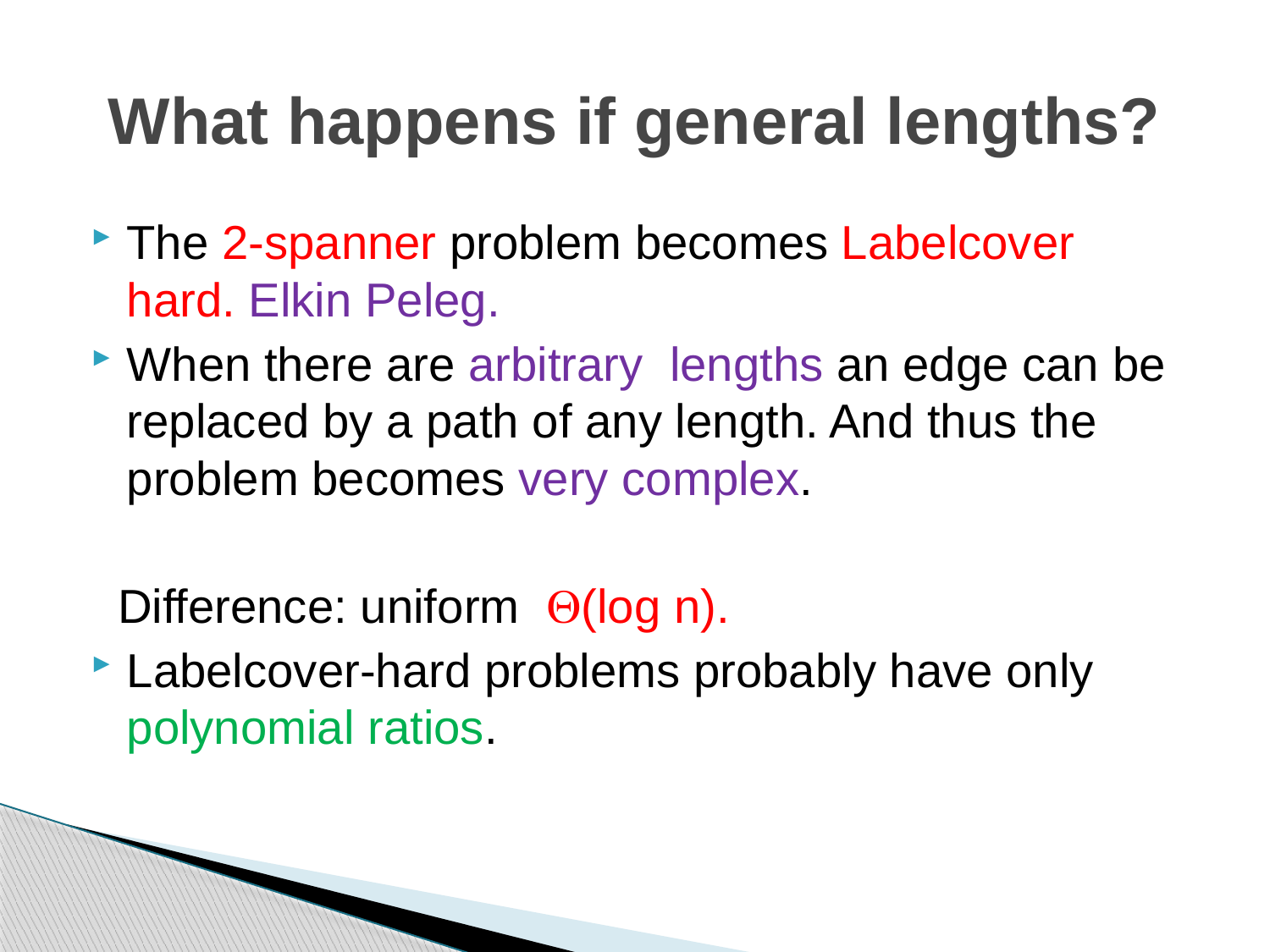

# What happens if general lengths?
The 2-spanner problem becomes Labelcover hard. Elkin Peleg.
When there are arbitrary  lengths an edge can be replaced by a path of any length. And thus the problem becomes very complex.

  Difference: uniform  Θ(log n).
Labelcover-hard problems probably have only polynomial ratios.